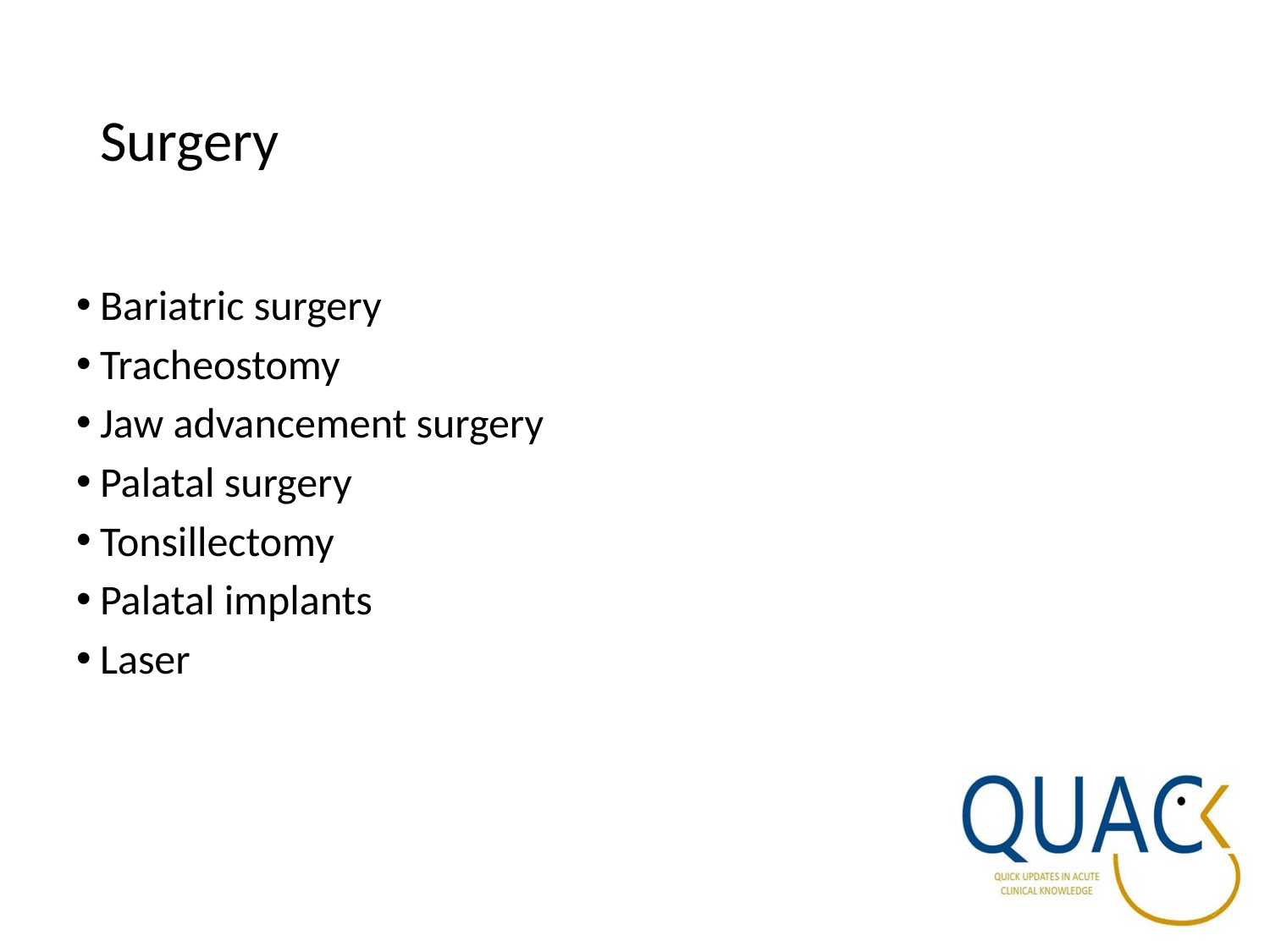

Surgery
Bariatric surgery
Tracheostomy
Jaw advancement surgery
Palatal surgery
Tonsillectomy
Palatal implants
Laser